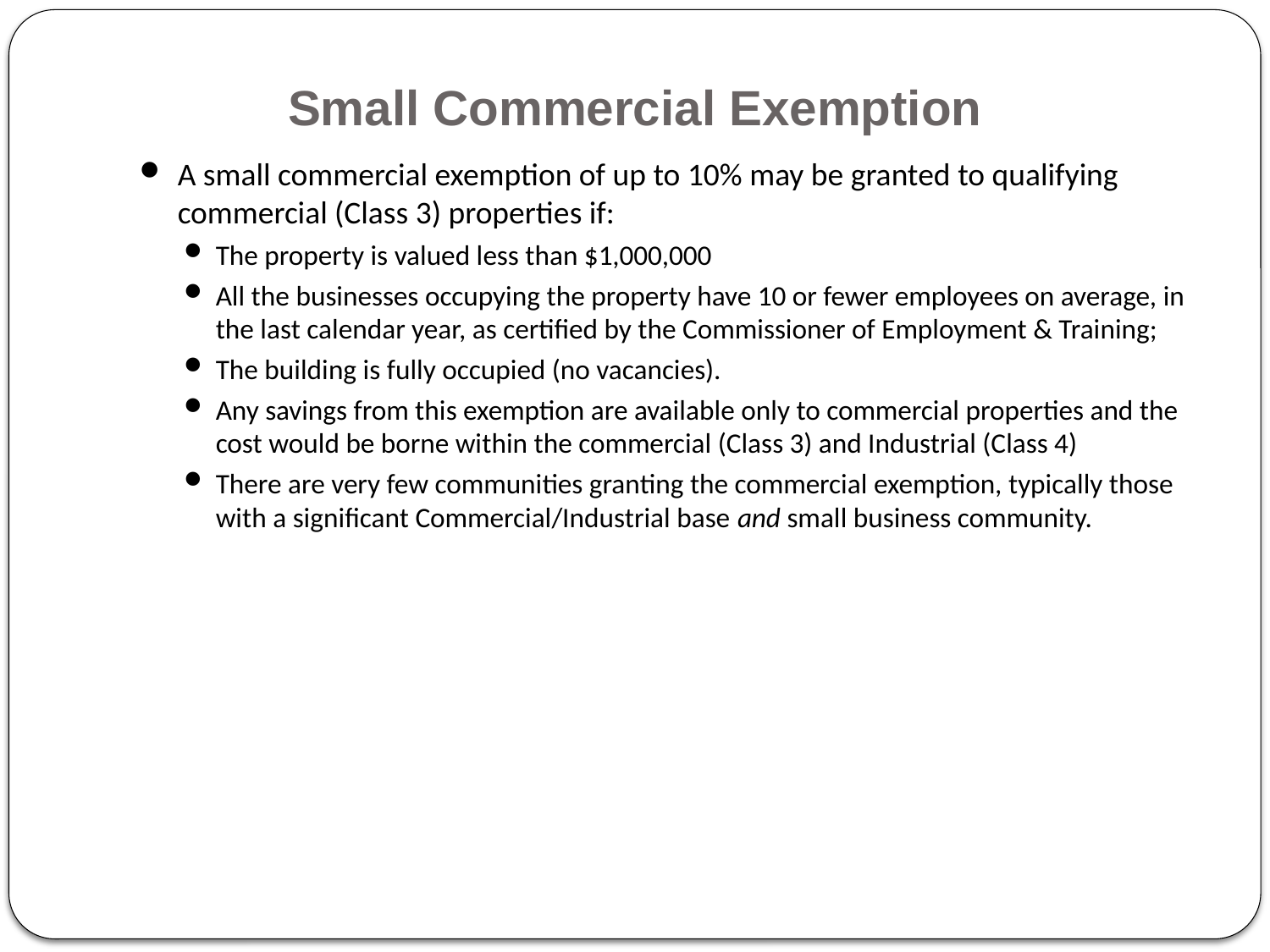

Small Commercial Exemption
A small commercial exemption of up to 10% may be granted to qualifying commercial (Class 3) properties if:
The property is valued less than $1,000,000
All the businesses occupying the property have 10 or fewer employees on average, in the last calendar year, as certified by the Commissioner of Employment & Training;
The building is fully occupied (no vacancies).
Any savings from this exemption are available only to commercial properties and the cost would be borne within the commercial (Class 3) and Industrial (Class 4)
There are very few communities granting the commercial exemption, typically those with a significant Commercial/Industrial base and small business community.